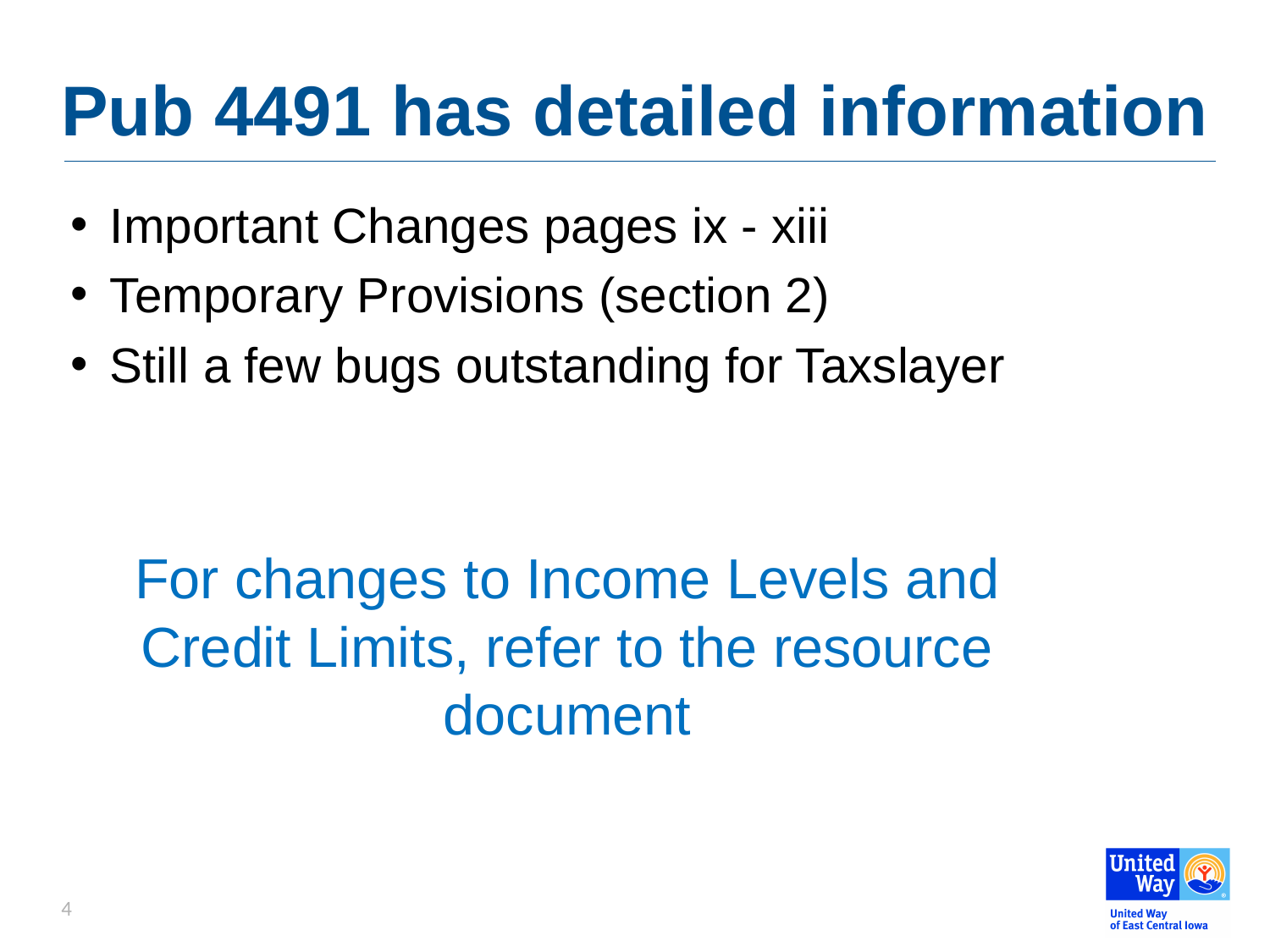

# Pub 4491 has detailed information
Important Changes pages ix - xiii
Temporary Provisions (section 2)
Still a few bugs outstanding for Taxslayer

For changes to Income Levels and Credit Limits, refer to the resource document

4